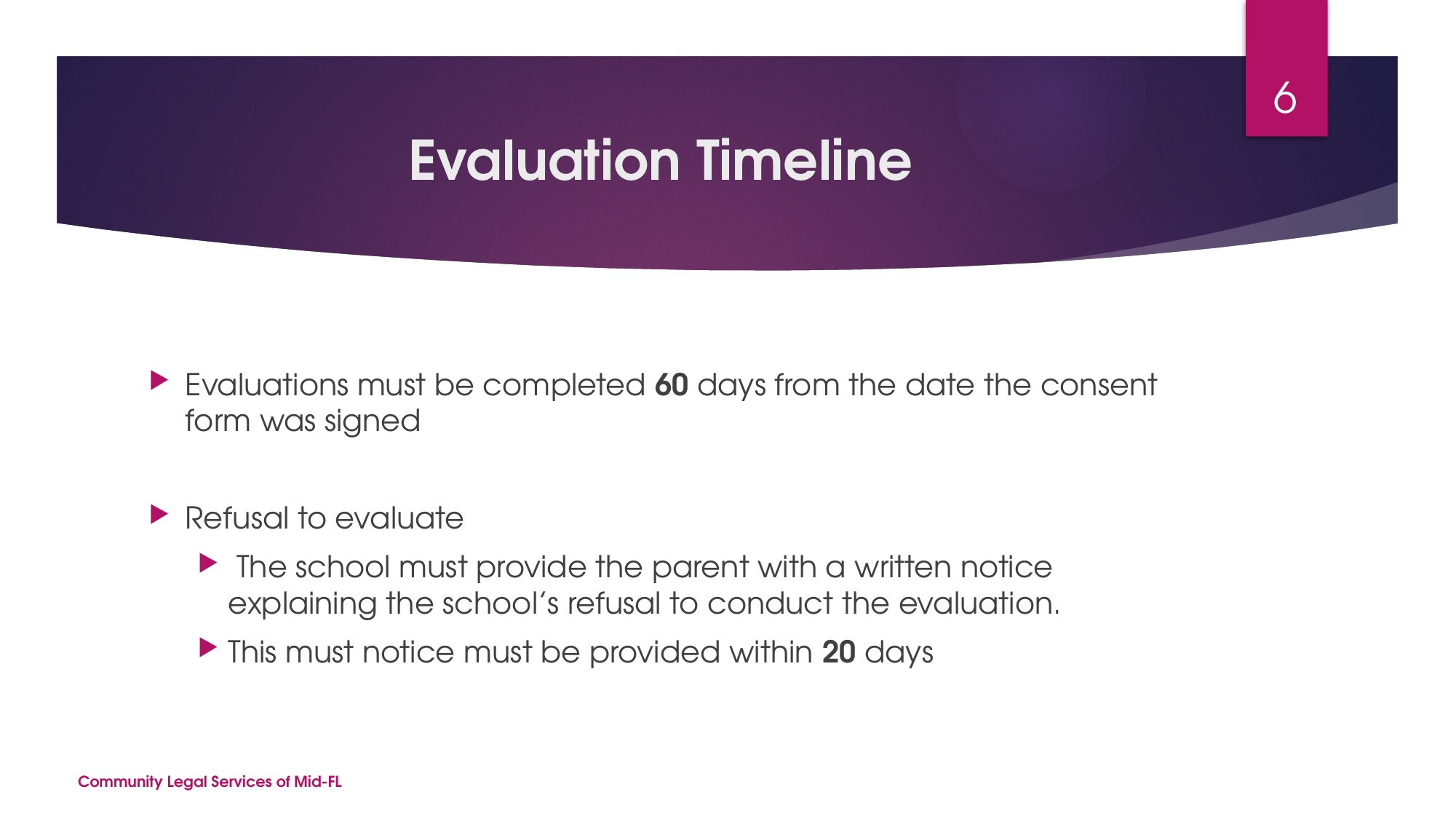

6
# Evaluation Timeline

Evaluations must be completed 60 days from the date the consent form was signed

Refusal to evaluate
 The school must provide the parent with a written notice explaining the school’s refusal to conduct the evaluation.
This must notice must be provided within 20 days

Community Legal Services of Mid-FL